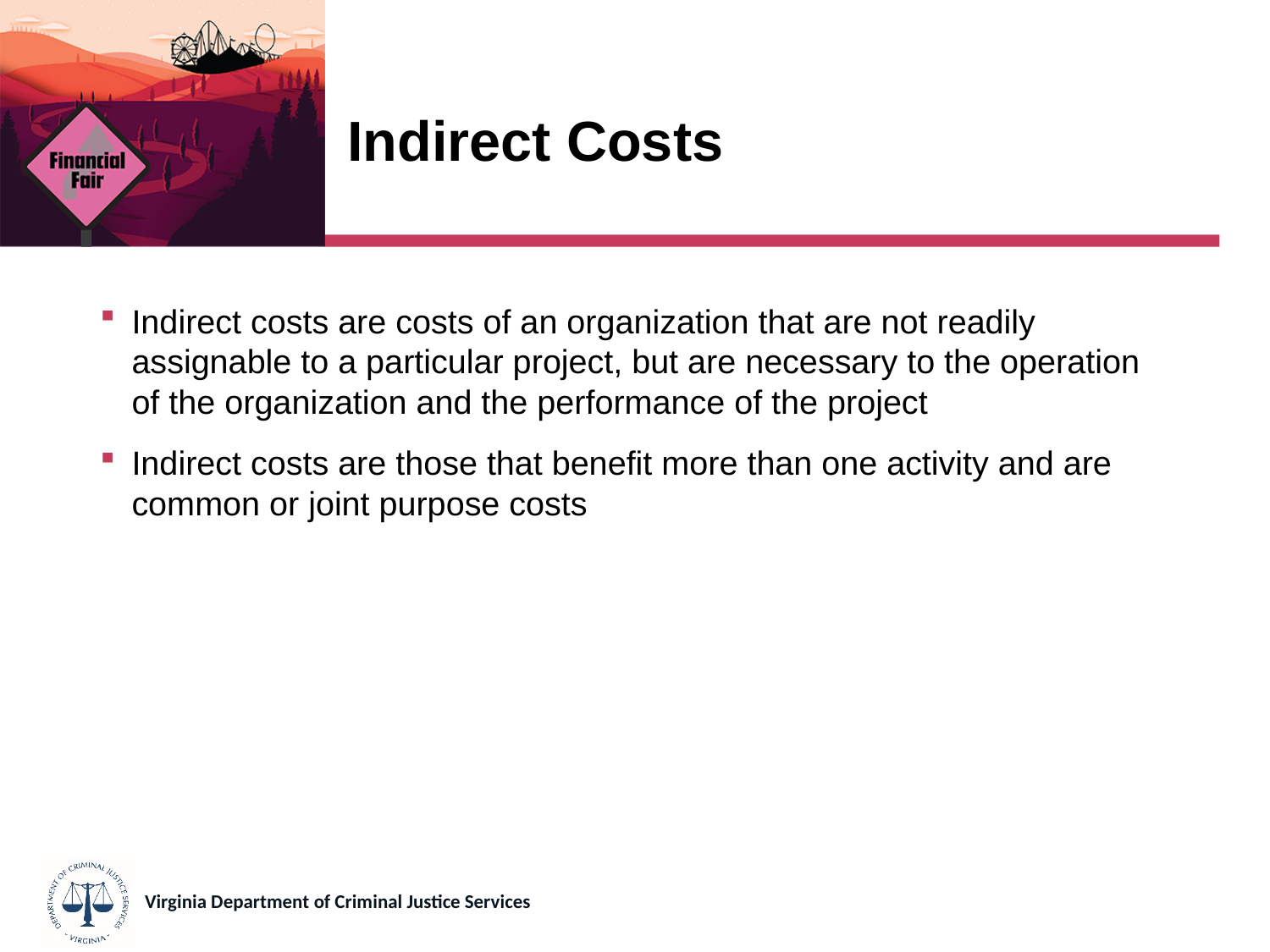

# Indirect Costs
Indirect costs are costs of an organization that are not readily assignable to a particular project, but are necessary to the operation of the organization and the performance of the project
Indirect costs are those that benefit more than one activity and are common or joint purpose costs

Virginia Department of Criminal Justice Services